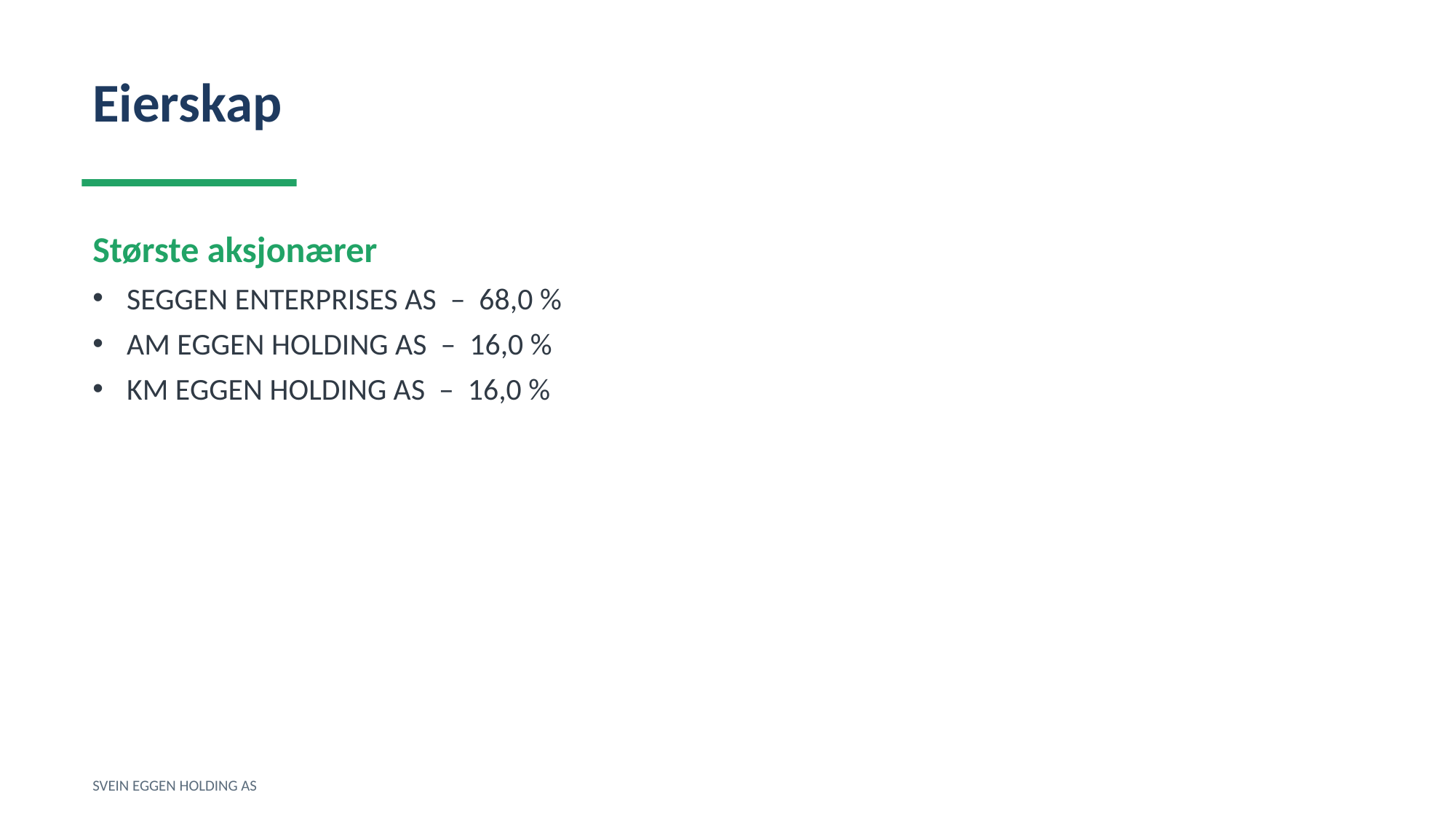

Eierskap

Største aksjonærer
SEGGEN ENTERPRISES AS  –  68,0 %
AM EGGEN HOLDING AS  –  16,0 %
KM EGGEN HOLDING AS  –  16,0 %
SVEIN EGGEN HOLDING AS